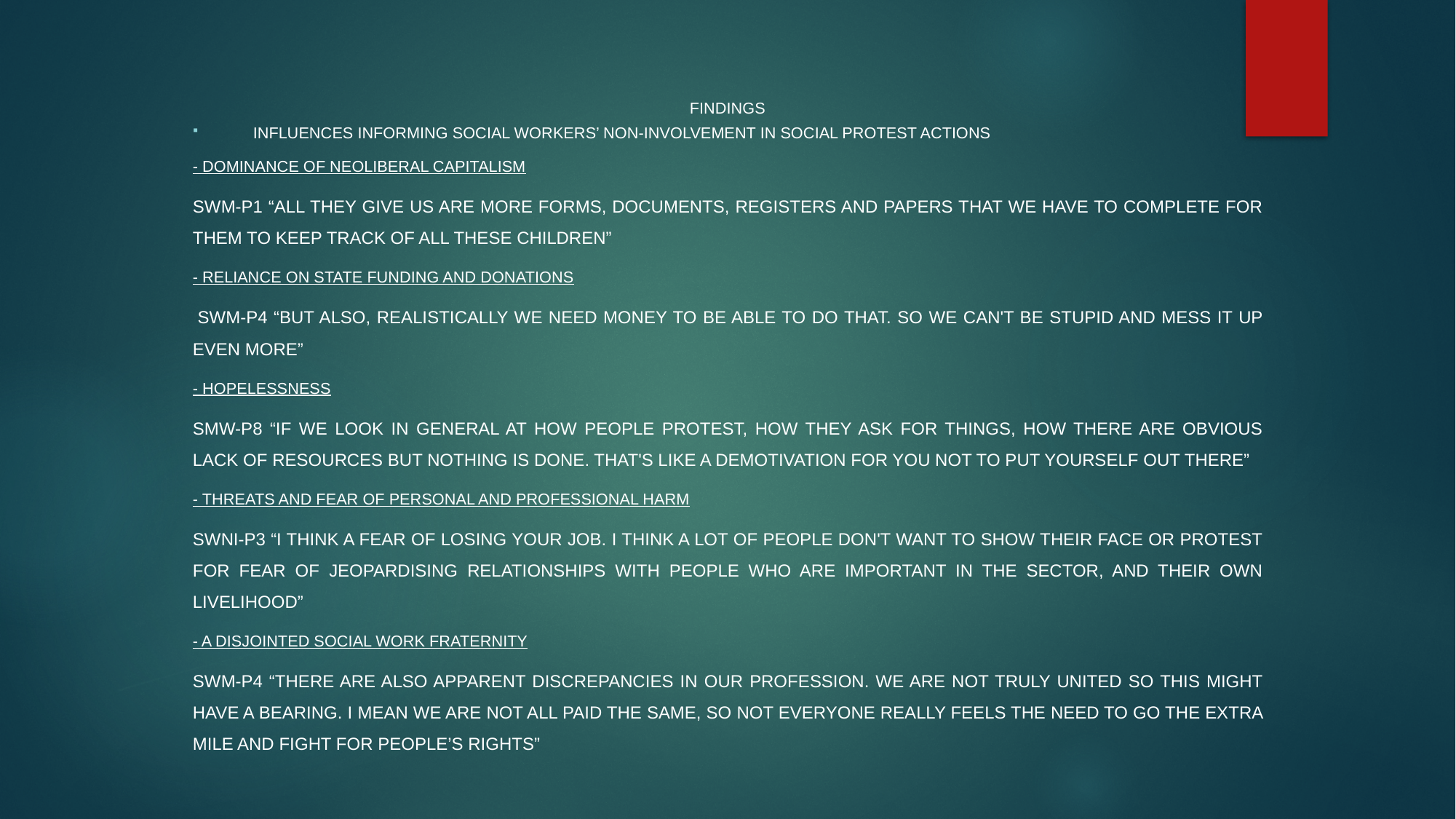

Findings
Influences informing social workers’ non-involvement in social protest actions
- Dominance of neoliberal capitalism
SWM-P1 “All they give us are more forms, documents, registers and papers that we have to complete for them to keep track of all these children”
- Reliance on state funding and donations
 SWM-P4 “But also, realistically we need money to be able to do that. So we can't be stupid and mess it up even more”
- Hopelessness
SMW-P8 “If we look in general at how people protest, how they ask for things, how there are obvious lack of resources but nothing is done. That's like a demotivation for you not to put yourself out there”
- Threats and fear of personal and professional harm
SWNI-P3 “I think a fear of losing your job. I think a lot of people don't want to show their face or protest for fear of jeopardising relationships with people who are important in the sector, and their own livelihood”
- A disjointed social work fraternity
SWM-P4 “There are also apparent discrepancies in our profession. We are not truly united so this might have a bearing. I mean we are not all paid the same, so not everyone really feels the need to go the extra mile and fight for people’s rights”